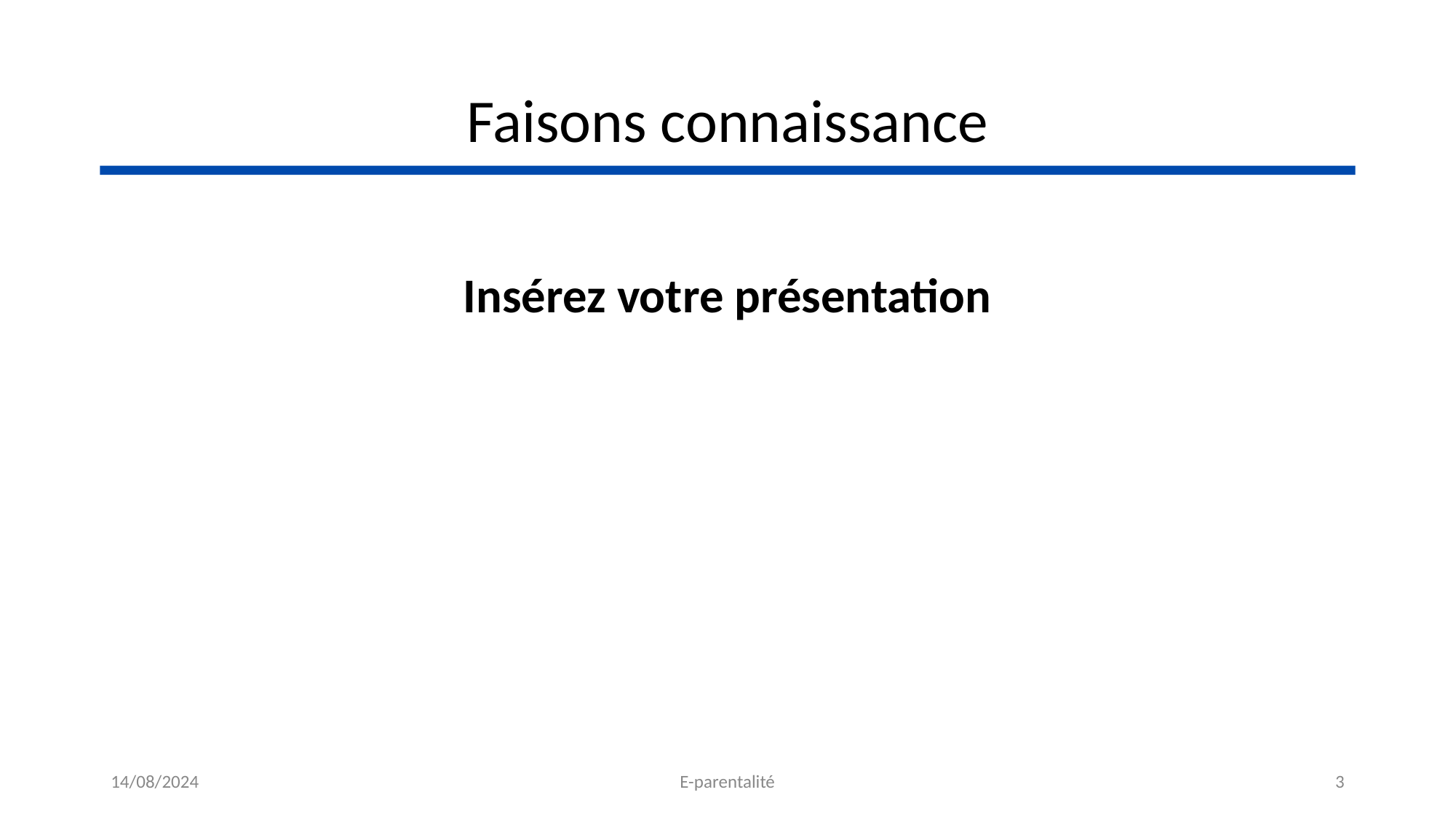

# Faisons connaissance
Insérez votre présentation
14/08/2024
E-parentalité
3